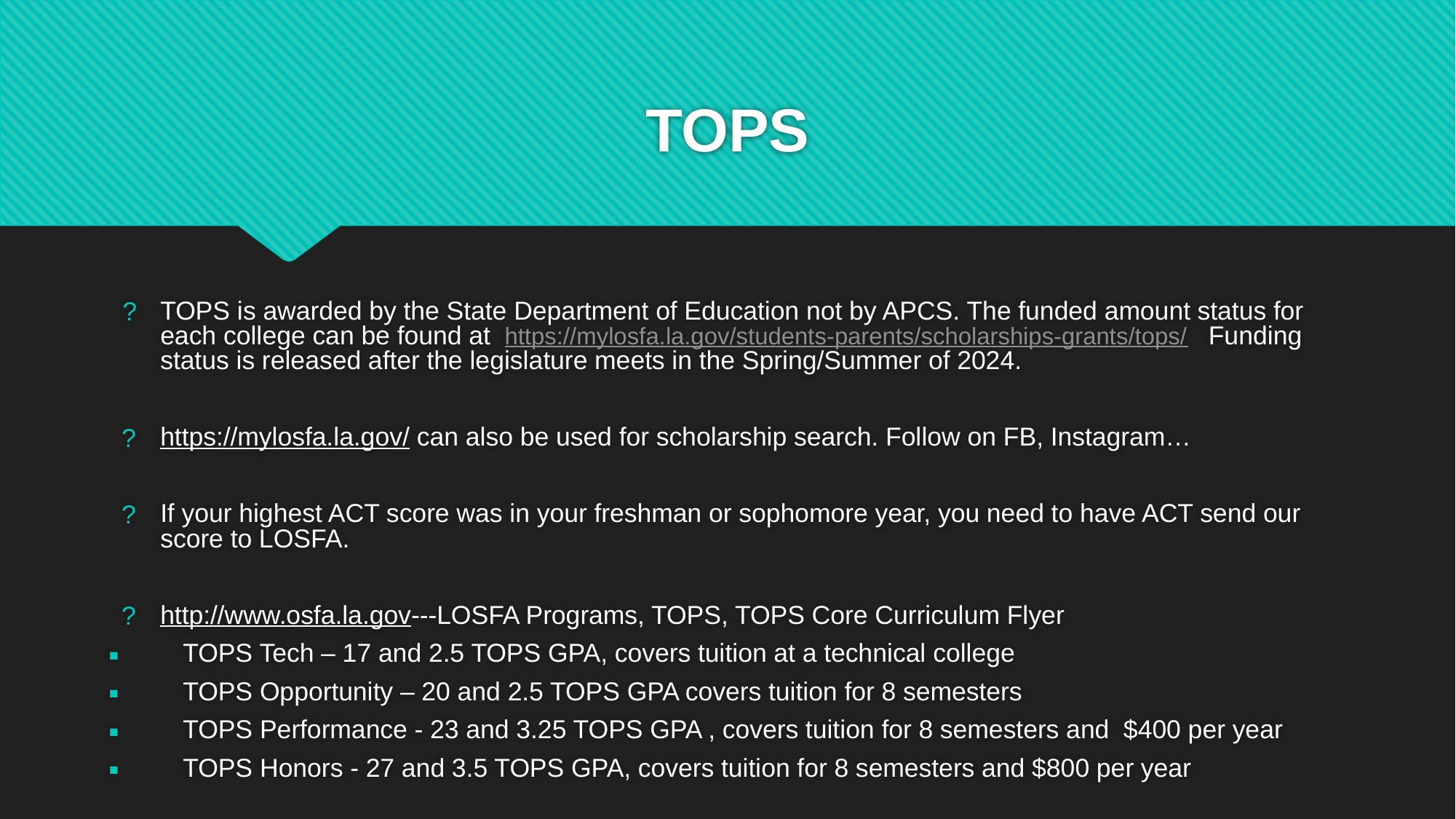

# TOPS

TOPS is awarded by the State Department of Education not by APCS. The funded amount status for each college can be found at  https://mylosfa.la.gov/students-parents/scholarships-grants/tops/   Funding status is released after the legislature meets in the Spring/Summer of 2024.

https://mylosfa.la.gov/ can also be used for scholarship search. Follow on FB, Instagram…

If your highest ACT score was in your freshman or sophomore year, you need to have ACT send our score to LOSFA.

http://www.osfa.la.gov---LOSFA Programs, TOPS, TOPS Core Curriculum Flyer
     TOPS Tech – 17 and 2.5 TOPS GPA, covers tuition at a technical college
     TOPS Opportunity – 20 and 2.5 TOPS GPA covers tuition for 8 semesters
     TOPS Performance - 23 and 3.25 TOPS GPA , covers tuition for 8 semesters and  $400 per year
     TOPS Honors - 27 and 3.5 TOPS GPA, covers tuition for 8 semesters and $800 per year